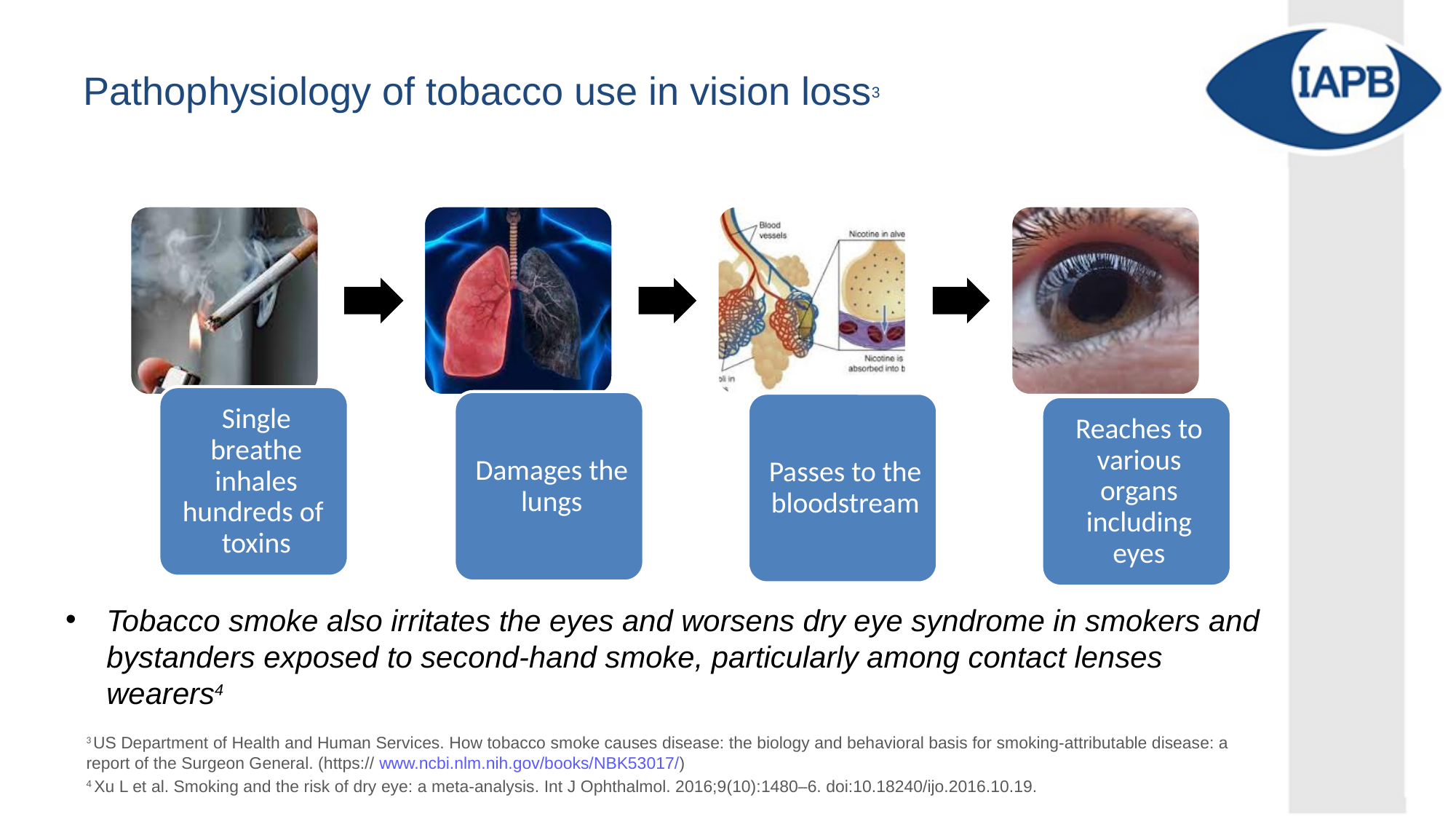

# Pathophysiology of tobacco use in vision loss3
Single breathe inhales hundreds of  toxins

Damages the lungs

Passes to the bloodstream

Reaches to various organs including eyes
Tobacco smoke also irritates the eyes and worsens dry eye syndrome in smokers and bystanders exposed to second-hand smoke, particularly among contact lenses wearers4

3 US Department of Health and Human Services. How tobacco smoke causes disease: the biology and behavioral basis for smoking-attributable disease: a report of the Surgeon General. (https:// www.ncbi.nlm.nih.gov/books/NBK53017/)
4 Xu L et al. Smoking and the risk of dry eye: a meta-analysis. Int J Ophthalmol. 2016;9(10):1480–6. doi:10.18240/ijo.2016.10.19.